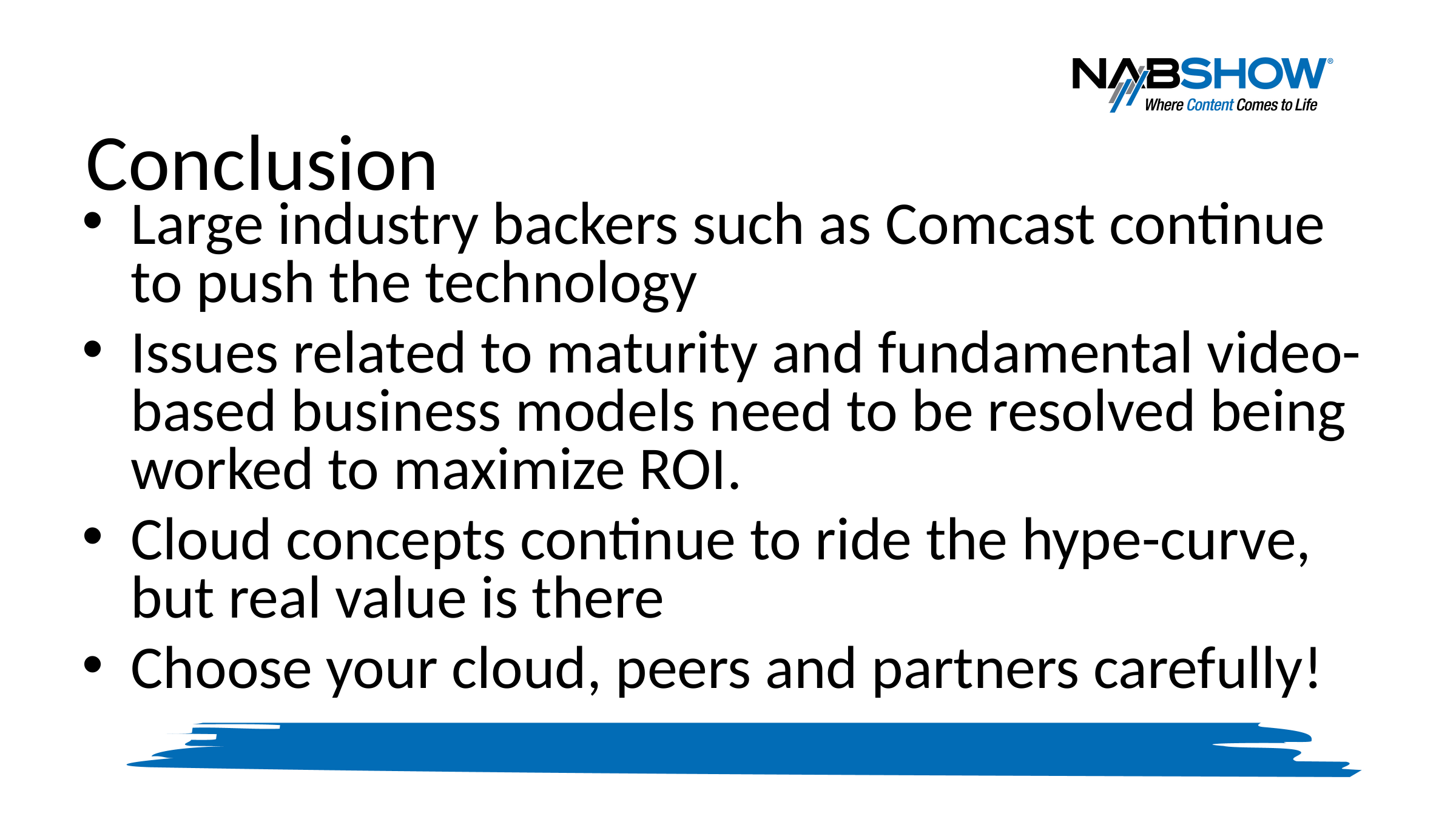

# Conclusion
Large industry backers such as Comcast continue to push the technology
Issues related to maturity and fundamental video- based business models need to be resolved being worked to maximize ROI.
Cloud concepts continue to ride the hype-curve, but real value is there
Choose your cloud, peers and partners carefully!